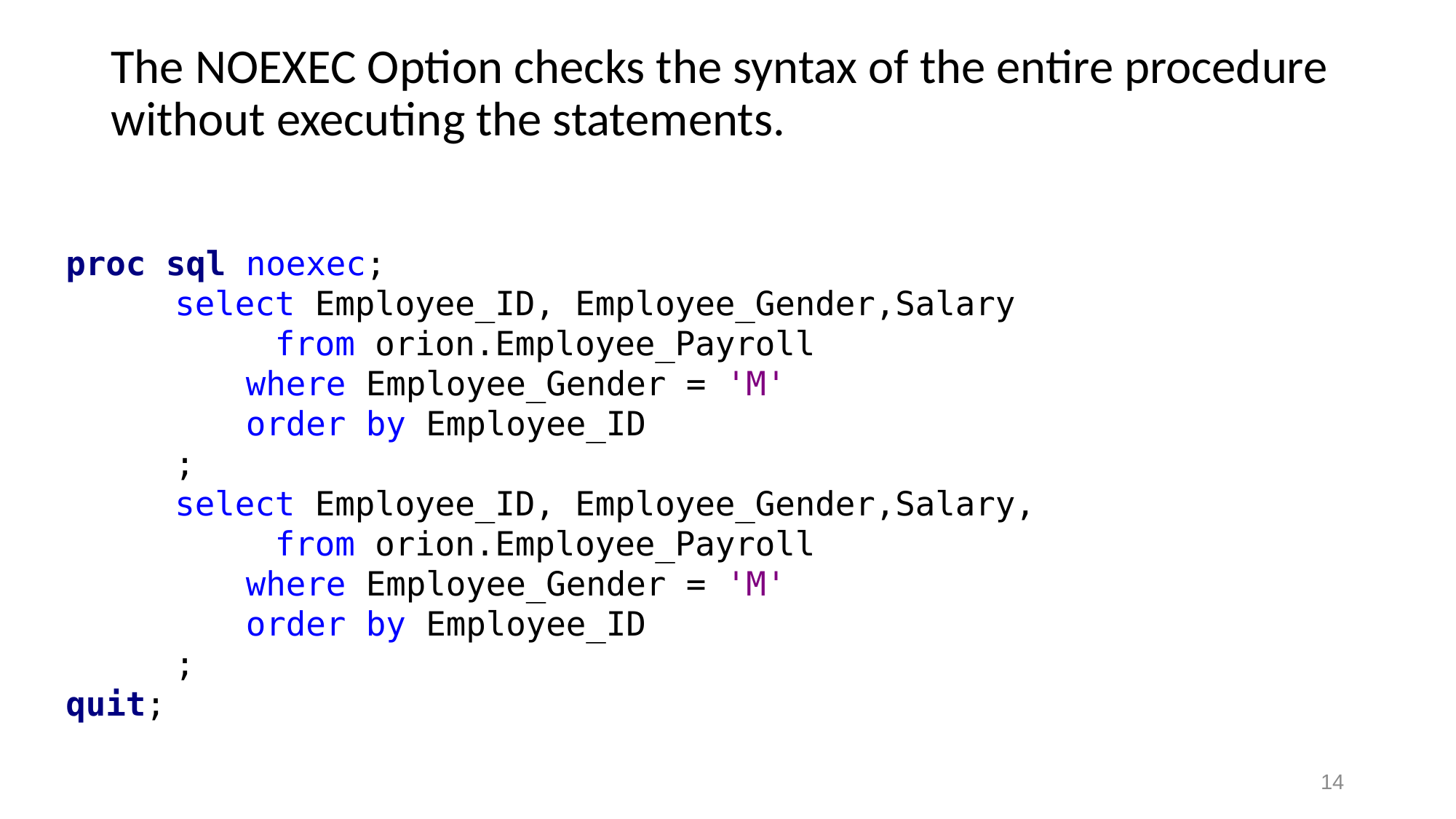

# The NOEXEC Option checks the syntax of the entire procedure without executing the statements.
proc sql noexec;
	select Employee_ID, Employee_Gender,Salary
	     from orion.Employee_Payroll
         where Employee_Gender = 'M'
         order by Employee_ID
	;
	select Employee_ID, Employee_Gender,Salary,
	     from orion.Employee_Payroll
         where Employee_Gender = 'M'
         order by Employee_ID
	;
quit;

14